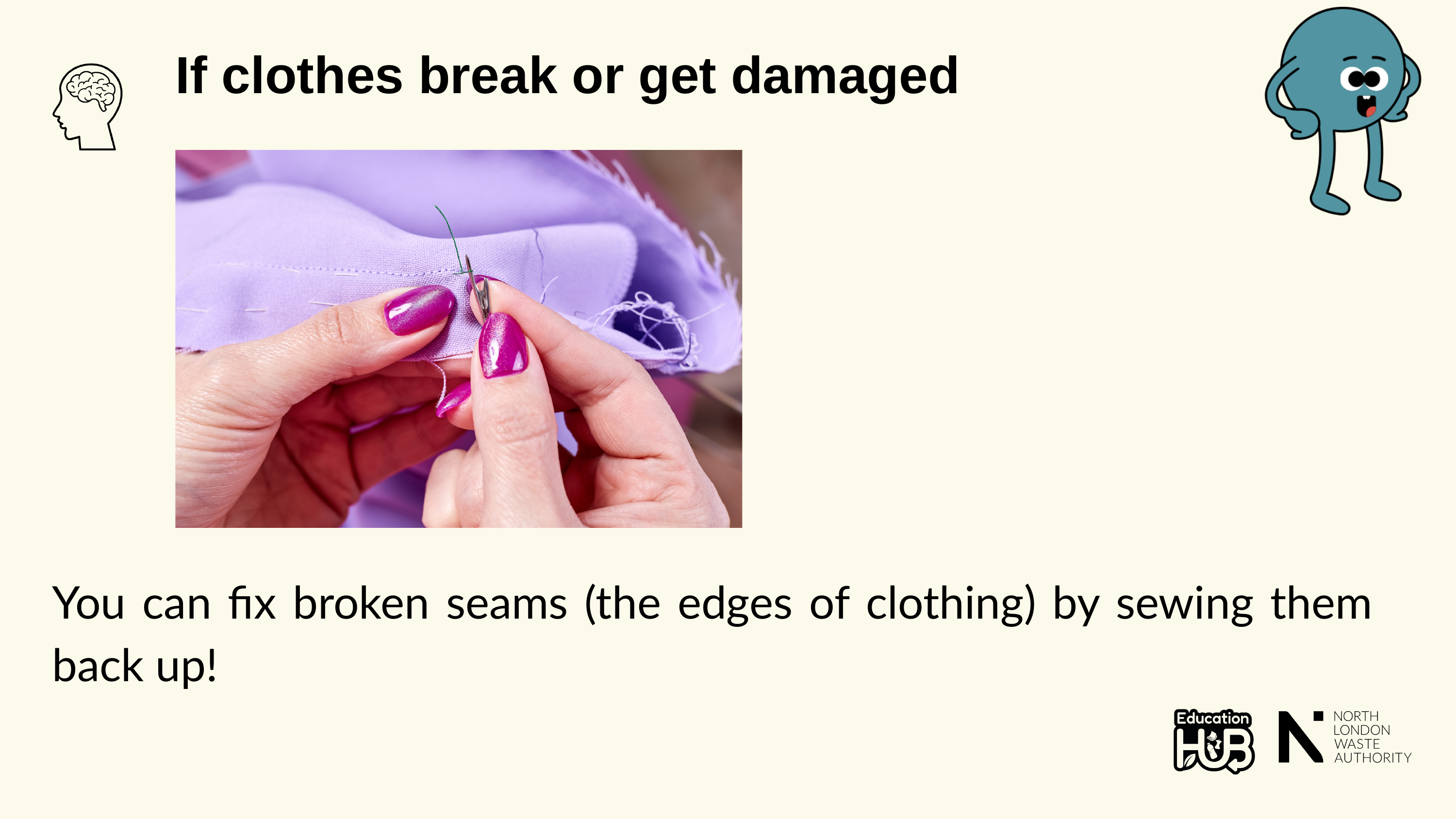

If clothes break or get damaged

You can fix broken seams (the edges of clothing) by sewing them back up!